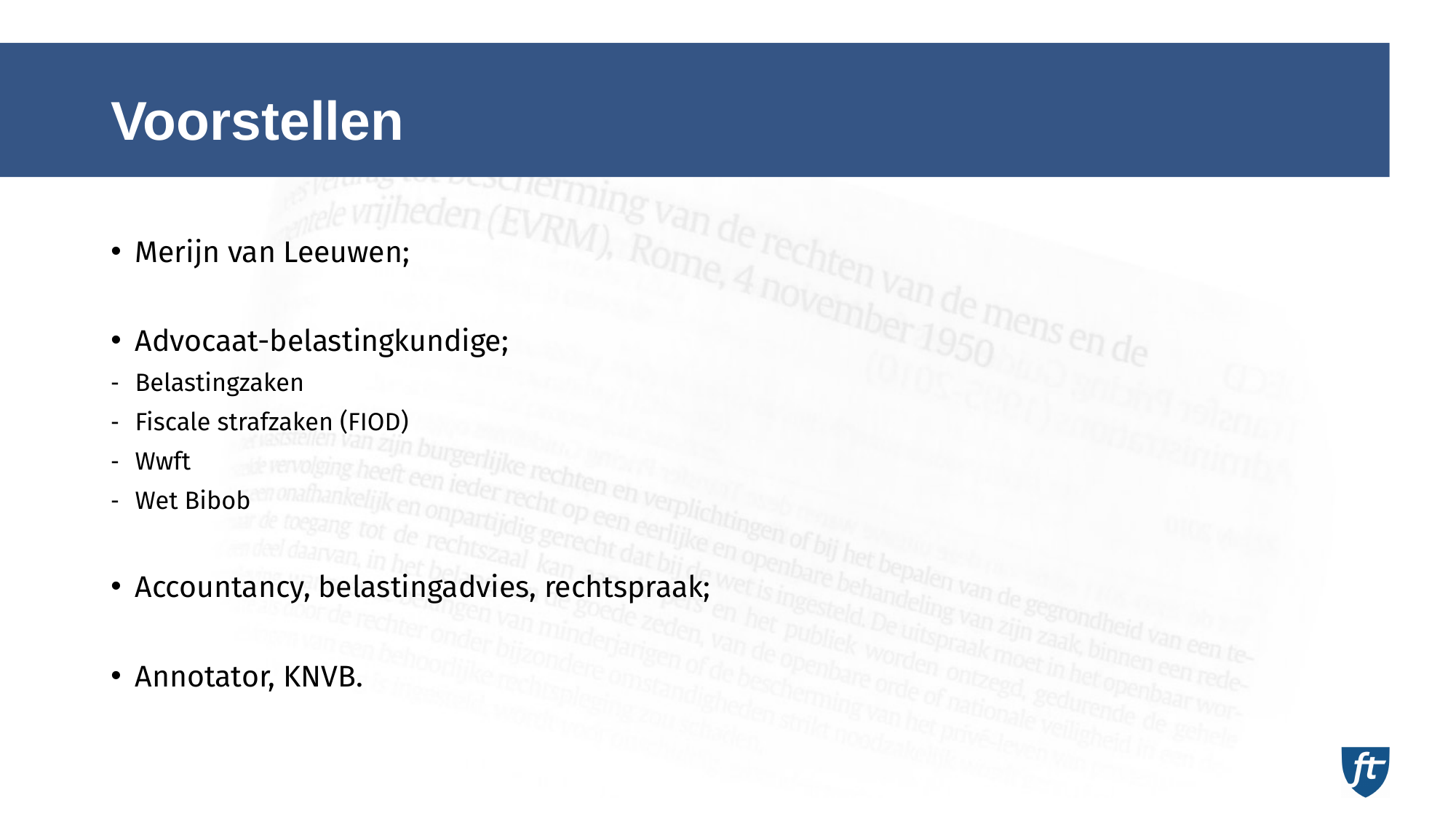

# Voorstellen
Merijn van Leeuwen;

Advocaat-belastingkundige;
Belastingzaken
Fiscale strafzaken (FIOD)
Wwft
Wet Bibob

Accountancy, belastingadvies, rechtspraak;

Annotator, KNVB.